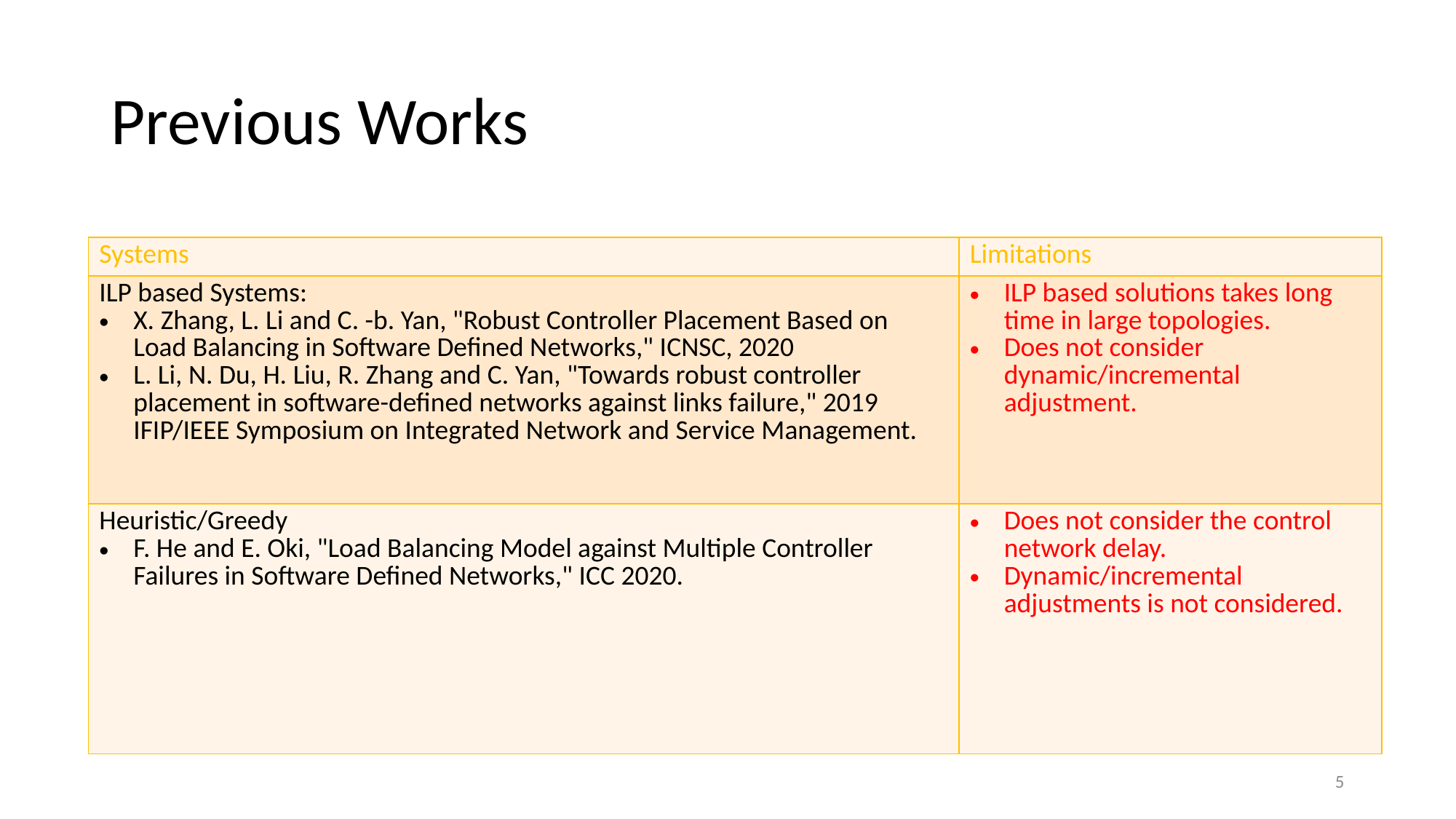

# Previous Works
| Systems | Limitations |
| --- | --- |
| ILP based Systems: X. Zhang, L. Li and C. -b. Yan, "Robust Controller Placement Based on Load Balancing in Software Defined Networks," ICNSC, 2020 L. Li, N. Du, H. Liu, R. Zhang and C. Yan, "Towards robust controller placement in software-defined networks against links failure," 2019 IFIP/IEEE Symposium on Integrated Network and Service Management. | ILP based solutions takes long time in large topologies. Does not consider dynamic/incremental adjustment. |
| Heuristic/Greedy F. He and E. Oki, "Load Balancing Model against Multiple Controller Failures in Software Defined Networks," ICC 2020. | Does not consider the control network delay. Dynamic/incremental adjustments is not considered. |
5